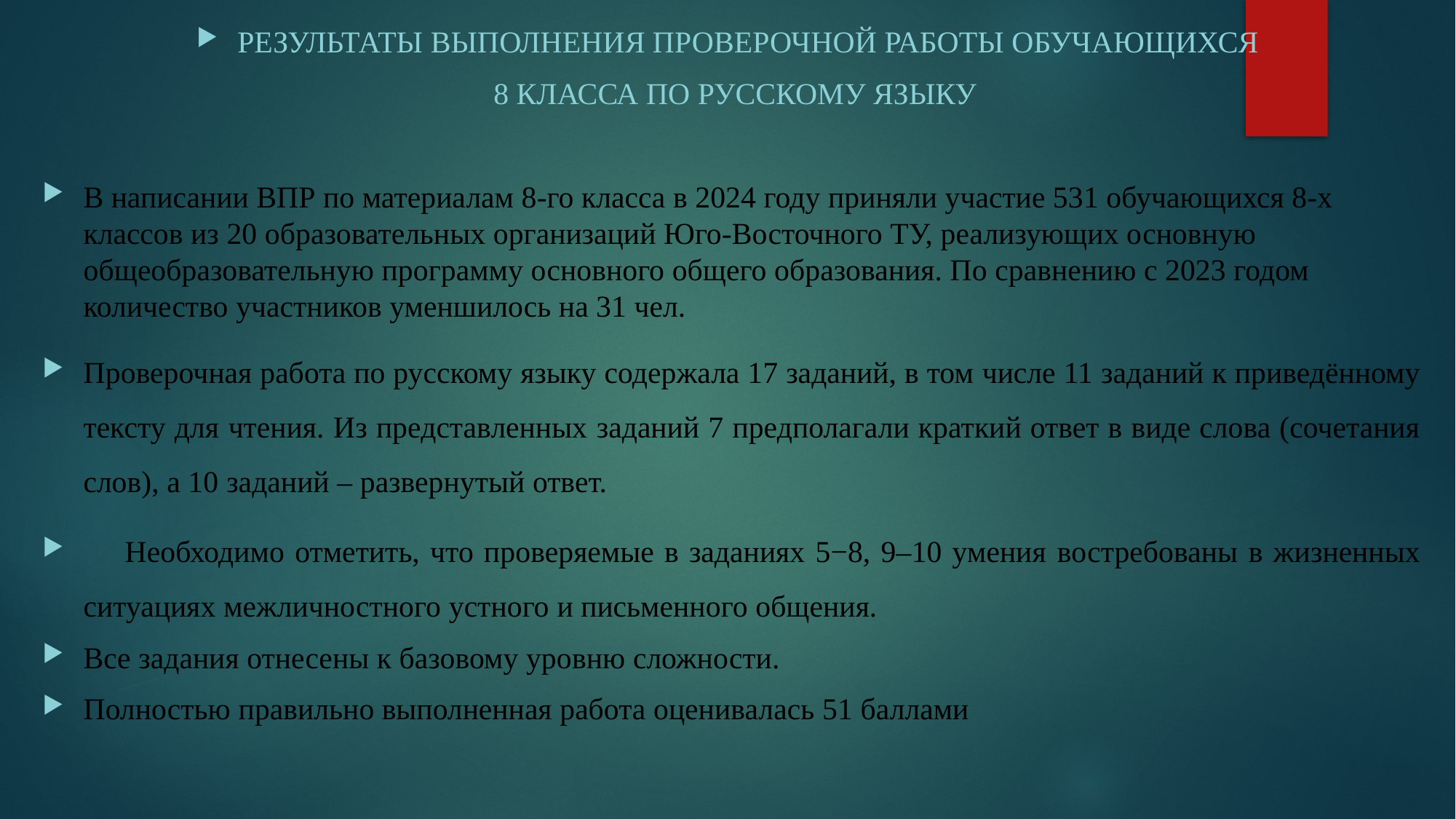

РЕЗУЛЬТАТЫ ВЫПОЛНЕНИЯ ПРОВЕРОЧНОЙ РАБОТЫ ОБУЧАЮЩИХСЯ
 8 КЛАССА ПО РУССКОМУ ЯЗЫКУ

В написании ВПР по материалам 8-го класса в 2024 году приняли участие 531 обучающихся 8-х классов из 20 образовательных организаций Юго-Восточного ТУ, реализующих основную общеобразовательную программу основного общего образования. По сравнению с 2023 годом количество участников уменшилось на 31 чел.
Проверочная работа по русскому языку содержала 17 заданий, в том числе 11 заданий к приведённому тексту для чтения. Из представленных заданий 7 предполагали краткий ответ в виде слова (сочетания слов), а 10 заданий – развернутый ответ.
    Необходимо отметить, что проверяемые в заданиях 5−8, 9–10 умения востребованы в жизненных ситуациях межличностного устного и письменного общения.
Все задания отнесены к базовому уровню сложности.
Полностью правильно выполненная работа оценивалась 51 баллами